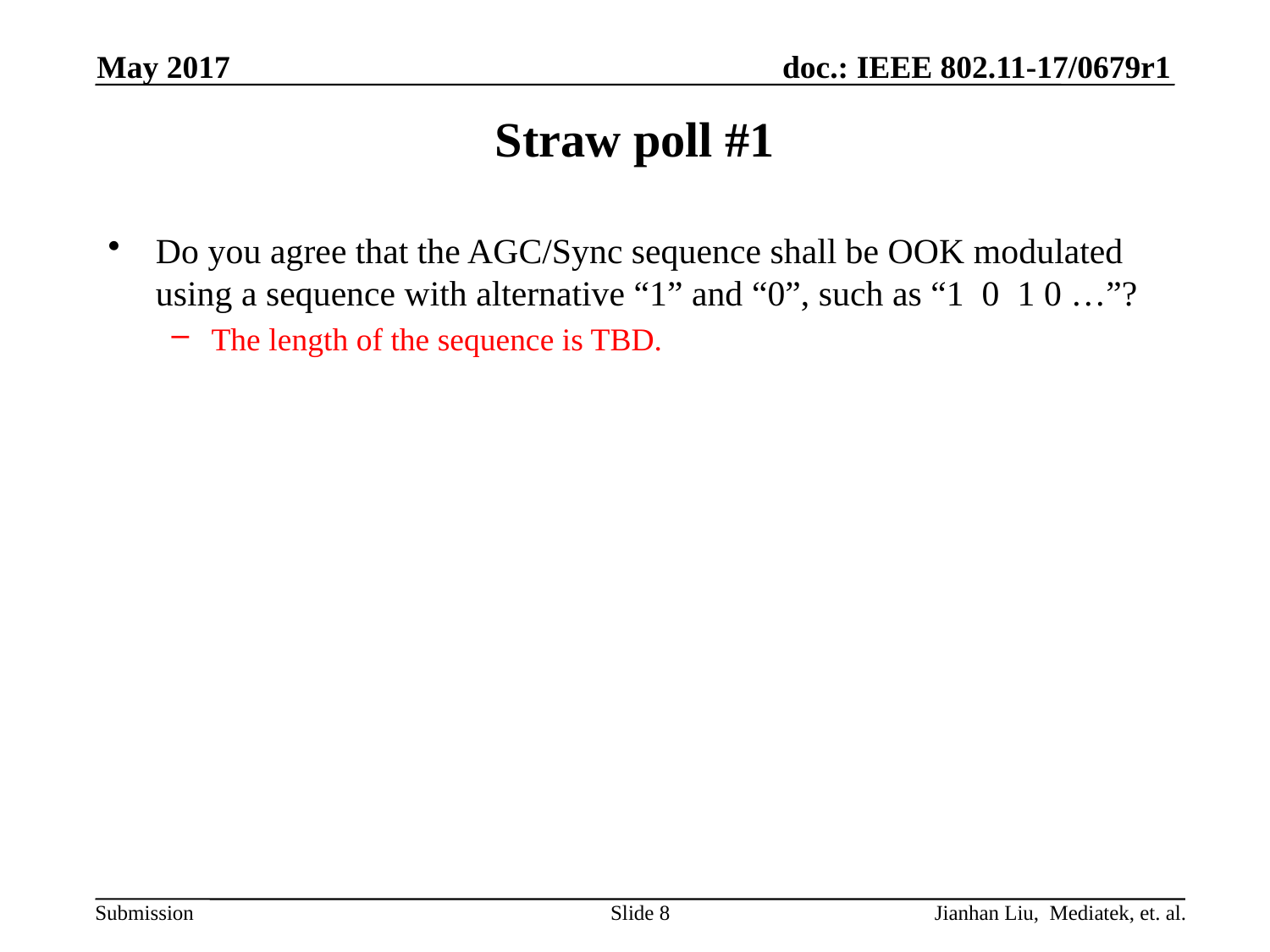

May 2017
# Straw poll #1
Do you agree that the AGC/Sync sequence shall be OOK modulated using a sequence with alternative “1” and “0”, such as “1  0  1 0 …”?
The length of the sequence is TBD.

Slide 8
Jianhan Liu,  Mediatek, et. al.